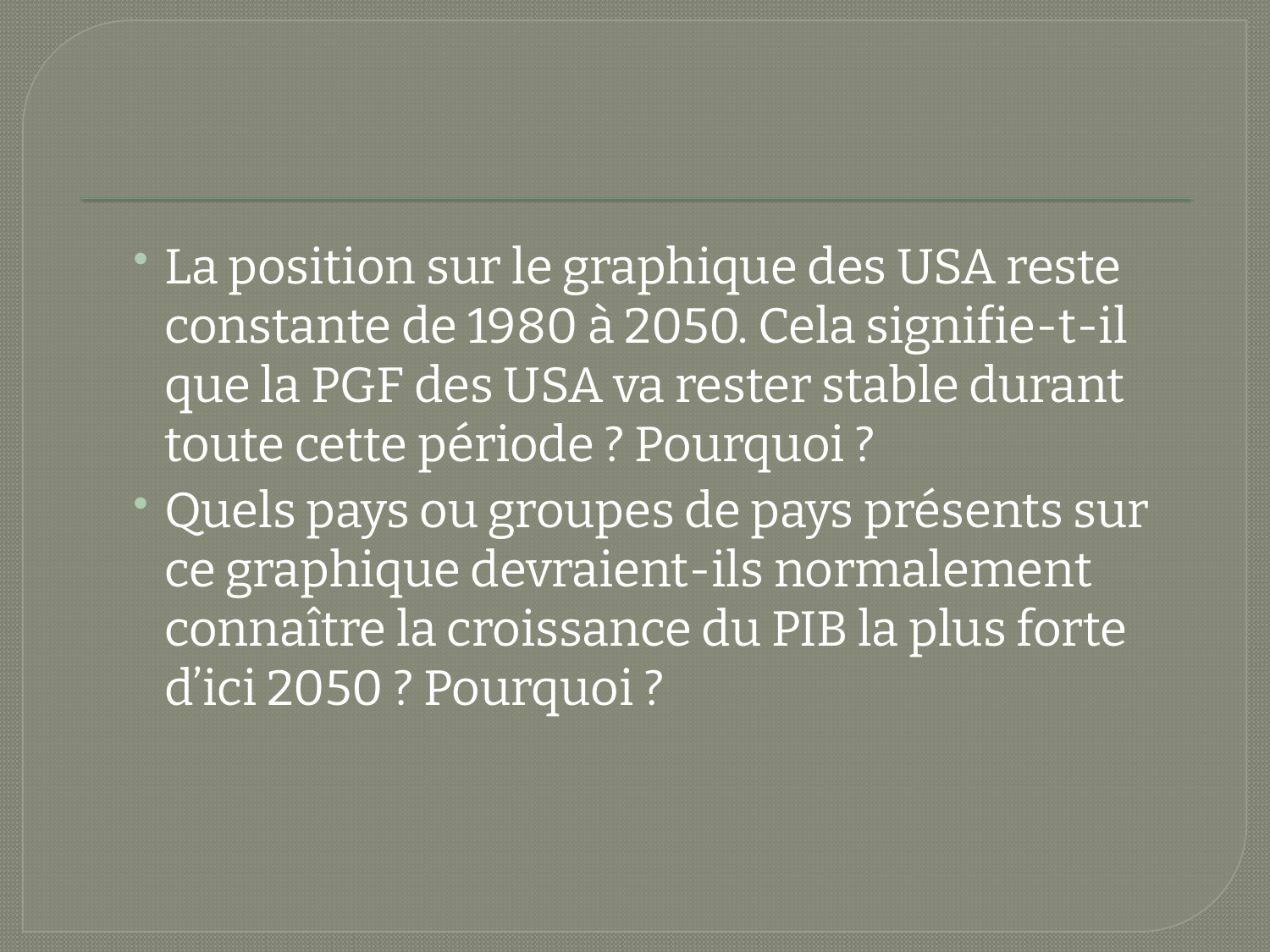

#
La position sur le graphique des USA reste constante de 1980 à 2050. Cela signifie-t-il que la PGF des USA va rester stable durant toute cette période ? Pourquoi ?
Quels pays ou groupes de pays présents sur ce graphique devraient-ils normalement connaître la croissance du PIB la plus forte d’ici 2050 ? Pourquoi ?